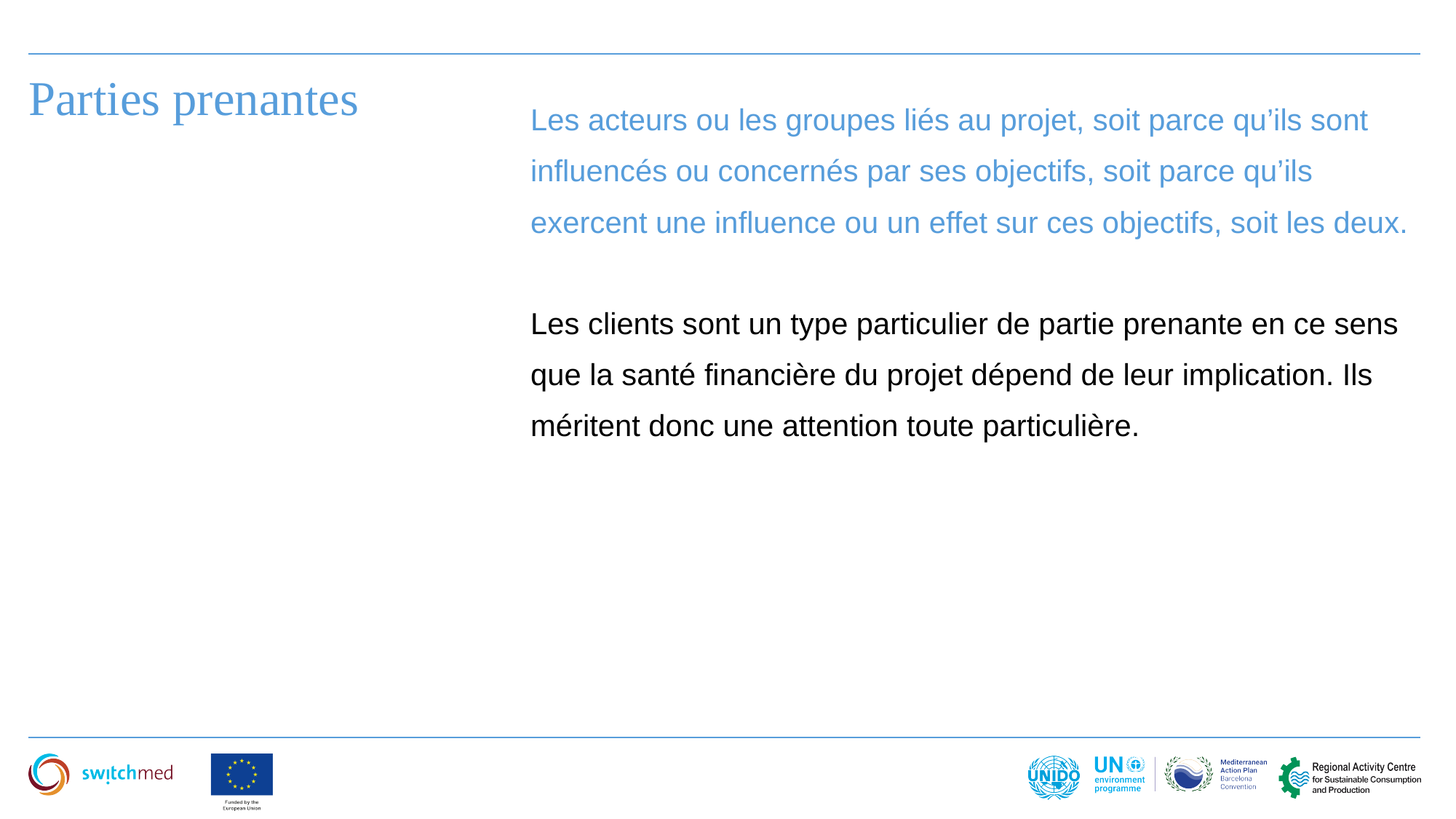

Parties prenantes

Les acteurs ou les groupes liés au projet, soit parce qu’ils sont influencés ou concernés par ses objectifs, soit parce qu’ils exercent une influence ou un effet sur ces objectifs, soit les deux.

Les clients sont un type particulier de partie prenante en ce sens que la santé financière du projet dépend de leur implication. Ils méritent donc une attention toute particulière.